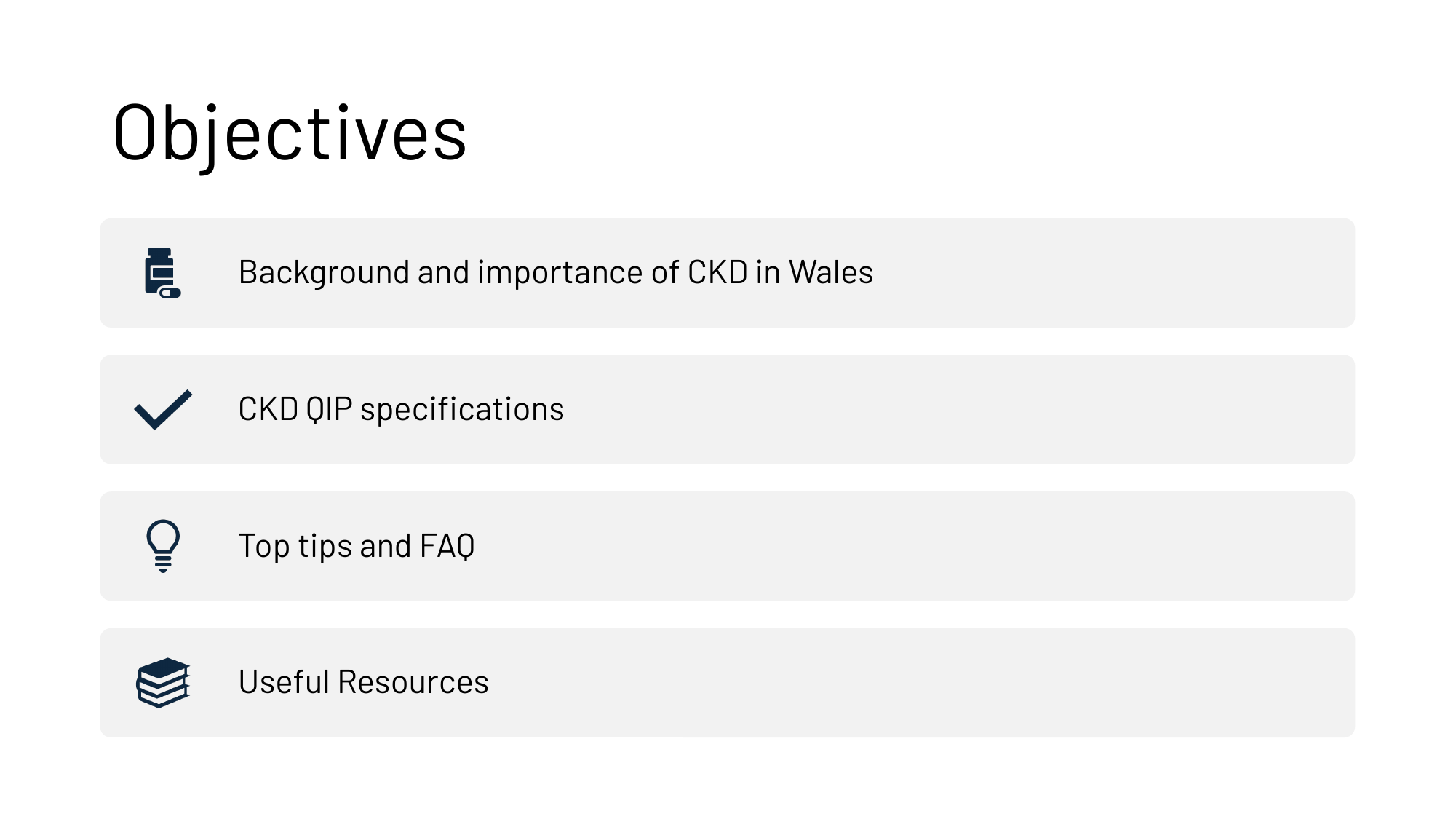

# Objectives

Background and importance of CKD in Wales

CKD QIP specifications

Top tips and FAQ

Useful Resources